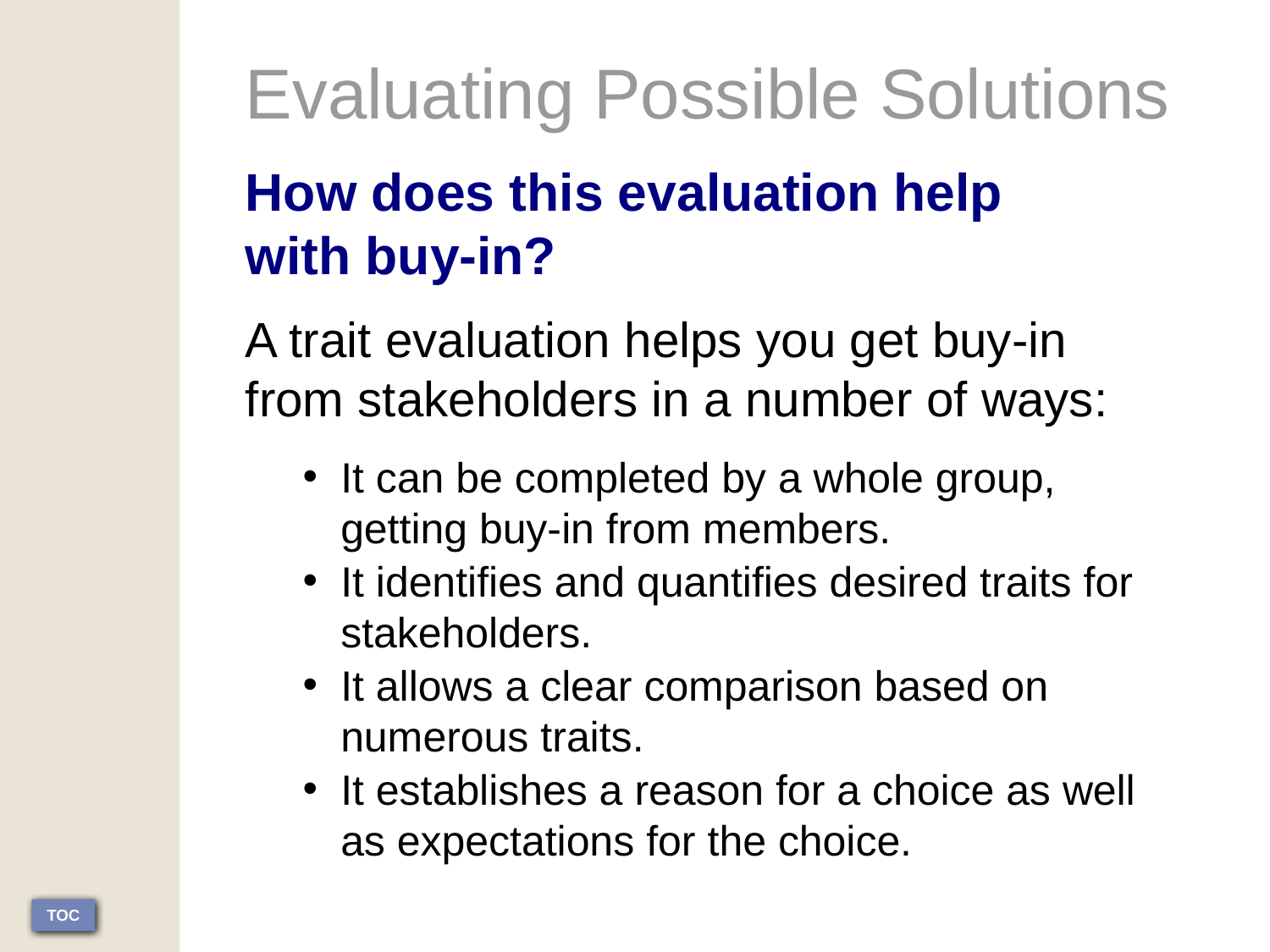

Evaluating Possible Solutions
How does this evaluation help
with buy-in?
A trait evaluation helps you get buy-in from stakeholders in a number of ways:
It can be completed by a whole group, getting buy-in from members.
It identifies and quantifies desired traits for stakeholders.
It allows a clear comparison based on numerous traits.
It establishes a reason for a choice as well as expectations for the choice.